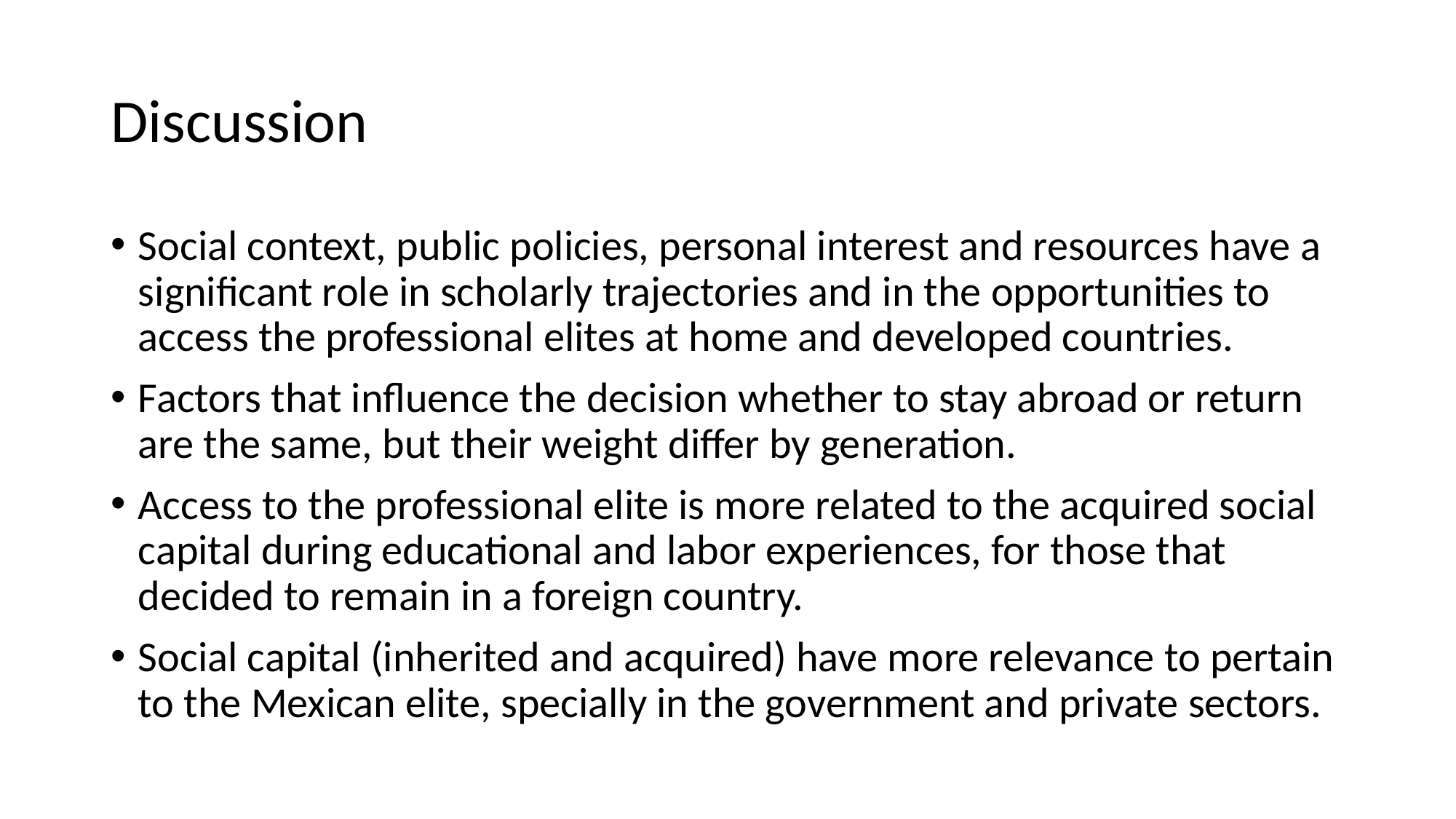

# Discussion
Social context, public policies, personal interest and resources have a significant role in scholarly trajectories and in the opportunities to access the professional elites at home and developed countries.
Factors that influence the decision whether to stay abroad or return are the same, but their weight differ by generation.
Access to the professional elite is more related to the acquired social capital during educational and labor experiences, for those that decided to remain in a foreign country.
Social capital (inherited and acquired) have more relevance to pertain to the Mexican elite, specially in the government and private sectors.